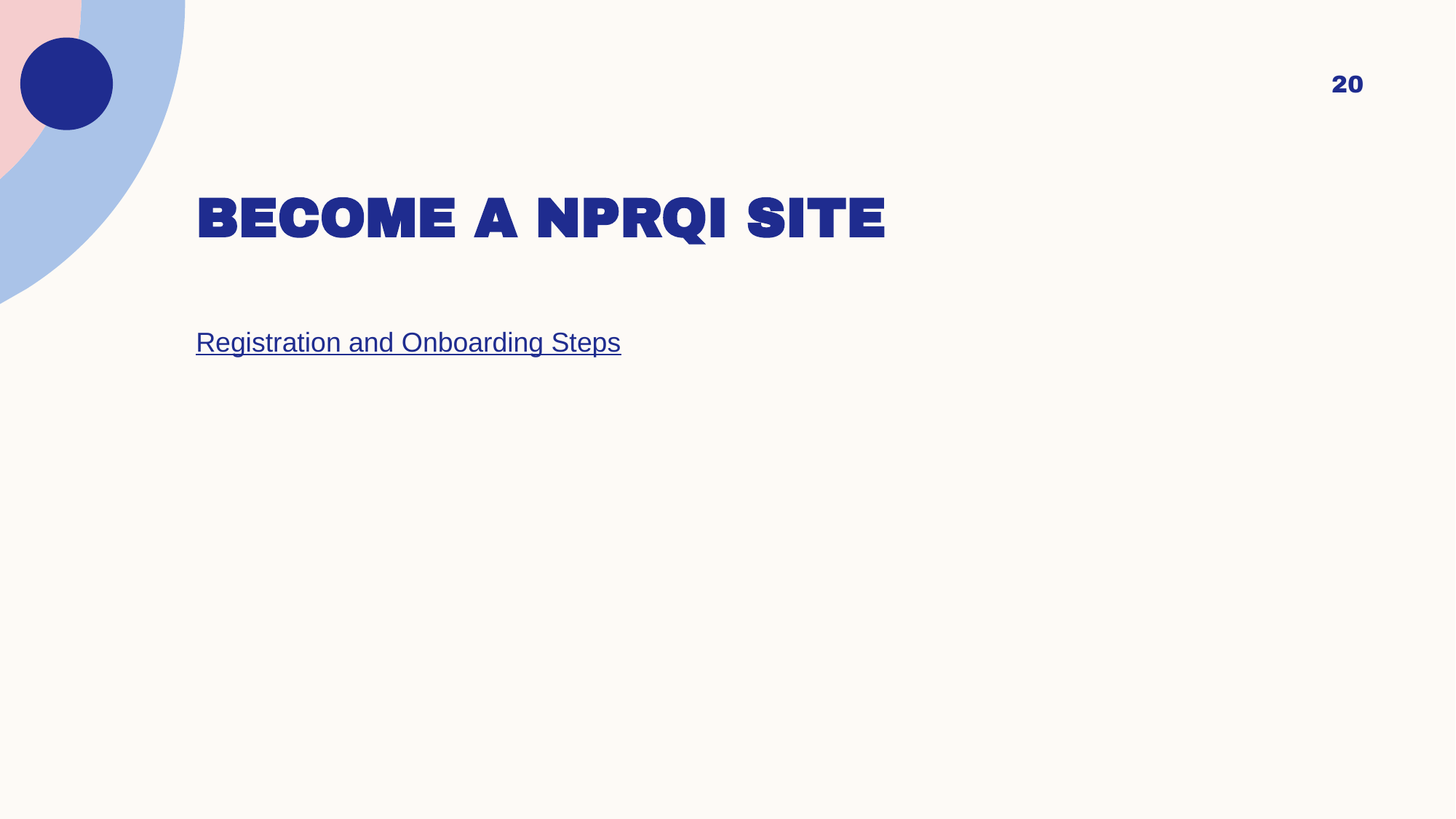

20
# Become a NPRQI Site
Registration and Onboarding Steps